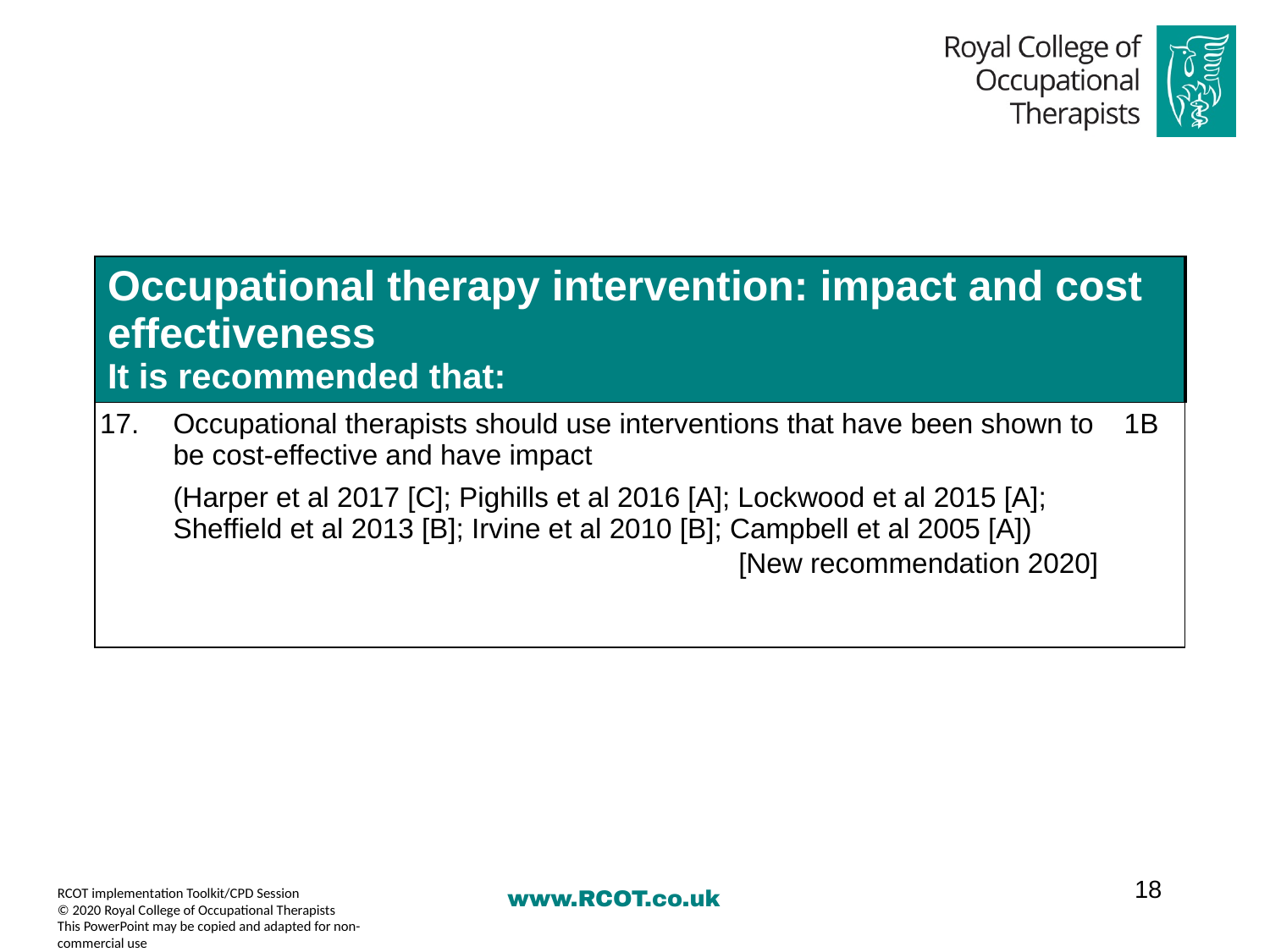

| Occupational therapy intervention: impact and cost effectiveness It is recommended that: |  |  |
| --- | --- | --- |
| 17. | Occupational therapists should use interventions that have been shown to be cost-effective and have impact (Harper et al 2017 [C]; Pighills et al 2016 [A]; Lockwood et al 2015 [A]; Sheffield et al 2013 [B]; Irvine et al 2010 [B]; Campbell et al 2005 [A]) [New recommendation 2020] | 1B |
18